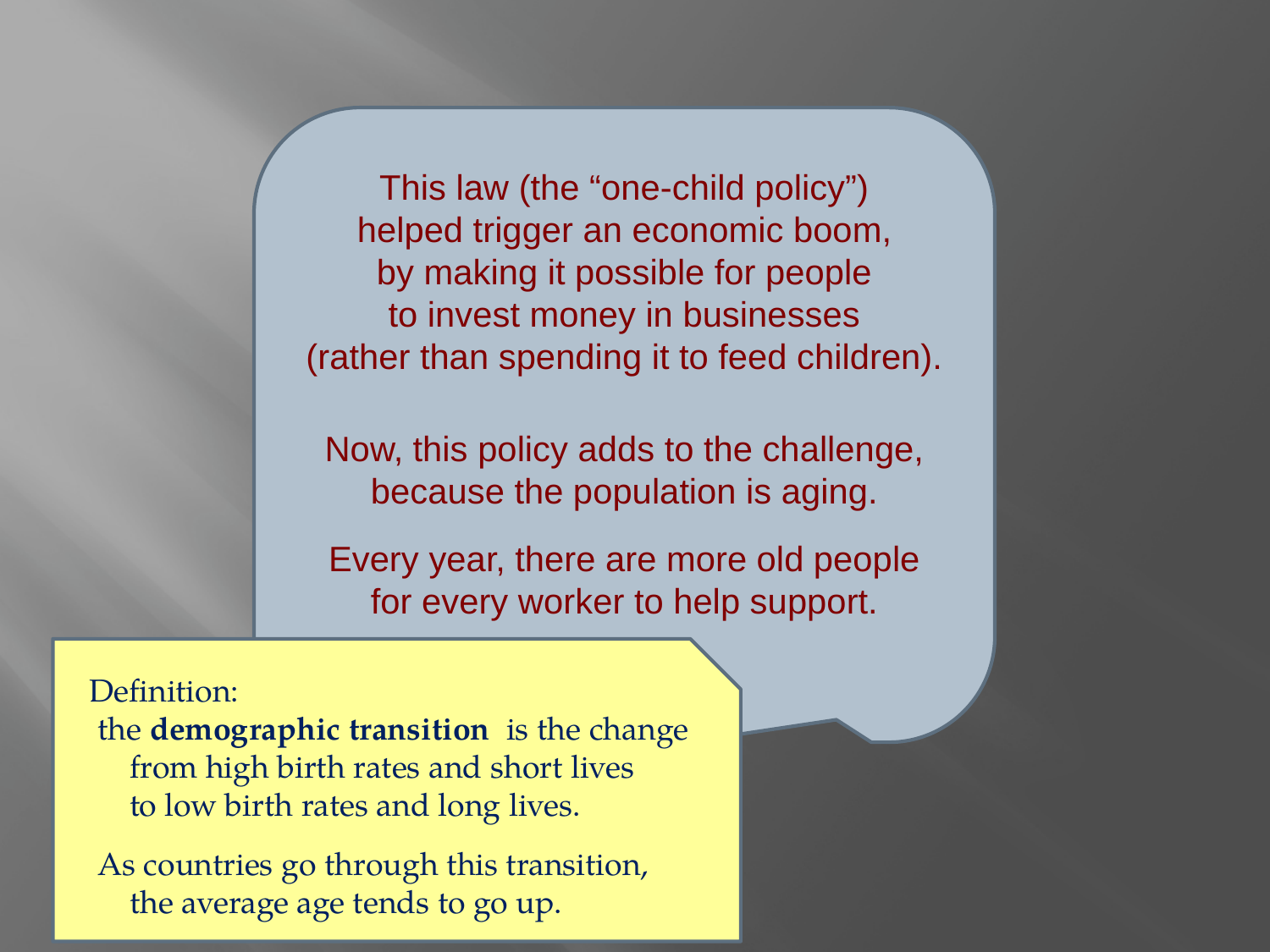

This law (the “one-child policy”)
helped trigger an economic boom,
by making it possible for people
to invest money in businesses
(rather than spending it to feed children).

Now, this policy adds to the challenge,
because the population is aging.

Every year, there are more old people
for every worker to help support.
   Definition:
    the demographic transition  is the change
        from high birth rates and short lives
        to low birth rates and long lives.

    As countries go through this transition,
        the average age tends to go up.